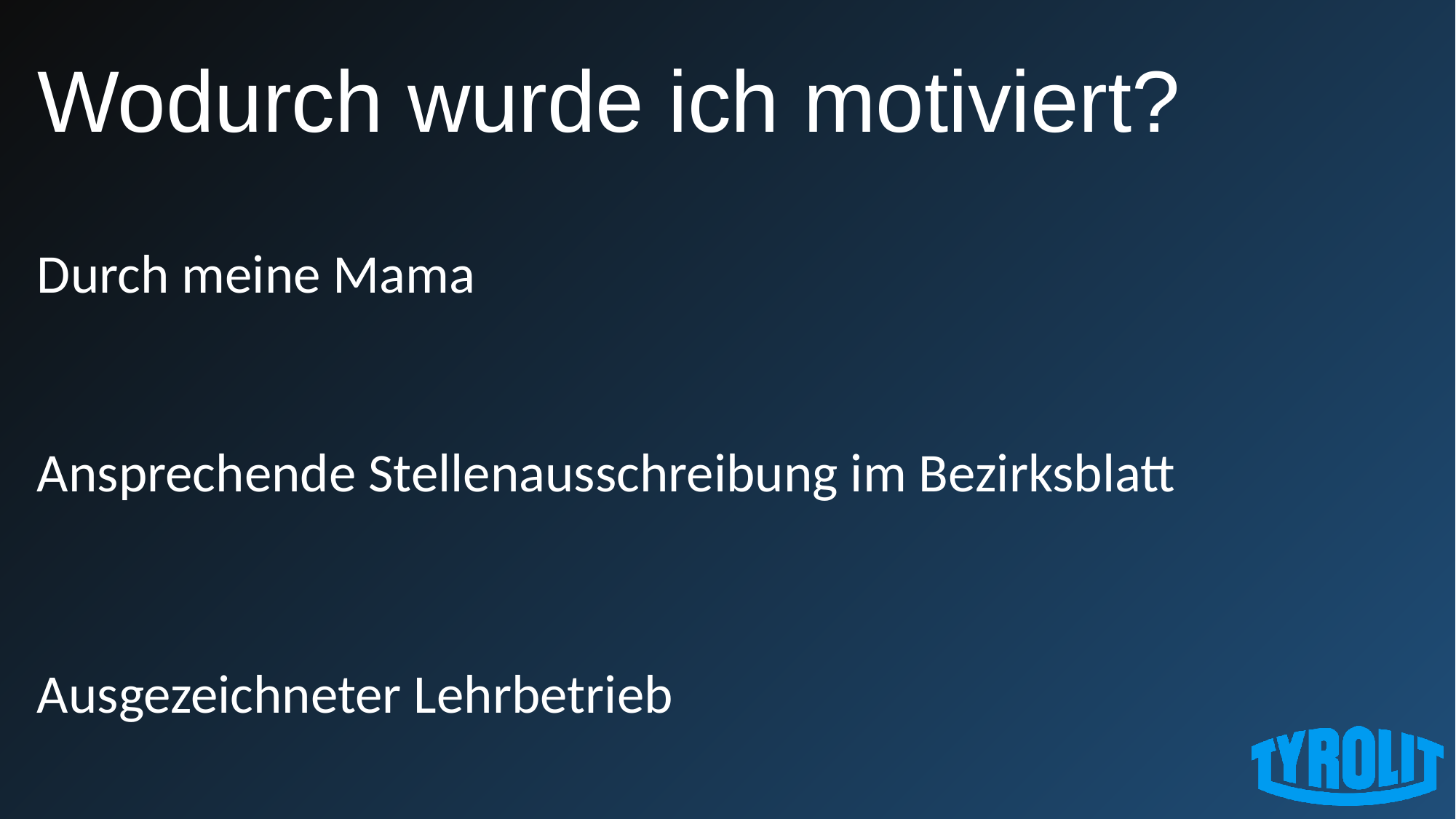

# Wodurch wurde ich motiviert?
Durch meine Mama
Ansprechende Stellenausschreibung im Bezirksblatt
Ausgezeichneter Lehrbetrieb